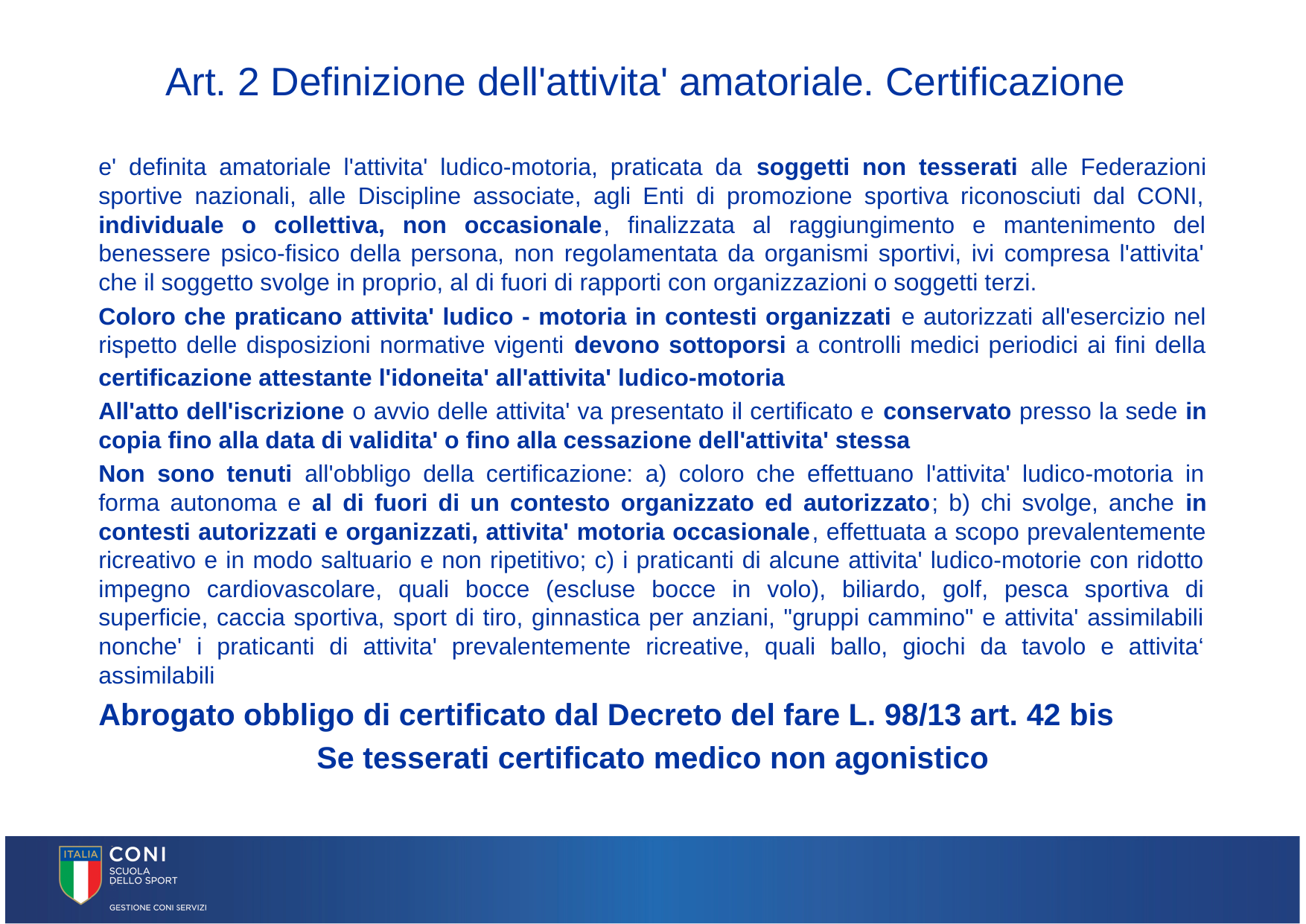

Art. 2 Definizione dell'attivita' amatoriale. Certificazione
e' definita amatoriale l'attivita' ludico-motoria, praticata da soggetti non tesserati alle Federazioni sportive nazionali, alle Discipline associate, agli Enti di promozione sportiva riconosciuti dal CONI, individuale o collettiva, non occasionale, finalizzata al raggiungimento e mantenimento del benessere psico-fisico della persona, non regolamentata da organismi sportivi, ivi compresa l'attivita' che il soggetto svolge in proprio, al di fuori di rapporti con organizzazioni o soggetti terzi.
Coloro che praticano attivita' ludico - motoria in contesti organizzati e autorizzati all'esercizio nel rispetto delle disposizioni normative vigenti devono sottoporsi a controlli medici periodici ai fini della certificazione attestante l'idoneita' all'attivita' ludico-motoria
All'atto dell'iscrizione o avvio delle attivita' va presentato il certificato e conservato presso la sede in copia fino alla data di validita' o fino alla cessazione dell'attivita' stessa
Non sono tenuti all'obbligo della certificazione: a) coloro che effettuano l'attivita' ludico-motoria in forma autonoma e al di fuori di un contesto organizzato ed autorizzato; b) chi svolge, anche in contesti autorizzati e organizzati, attivita' motoria occasionale, effettuata a scopo prevalentemente ricreativo e in modo saltuario e non ripetitivo; c) i praticanti di alcune attivita' ludico-motorie con ridotto impegno cardiovascolare, quali bocce (escluse bocce in volo), biliardo, golf, pesca sportiva di superficie, caccia sportiva, sport di tiro, ginnastica per anziani, "gruppi cammino" e attivita' assimilabili nonche' i praticanti di attivita' prevalentemente ricreative, quali ballo, giochi da tavolo e attivita‘ assimilabili
Abrogato obbligo di certificato dal Decreto del fare L. 98/13 art. 42 bis
Se tesserati certificato medico non agonistico